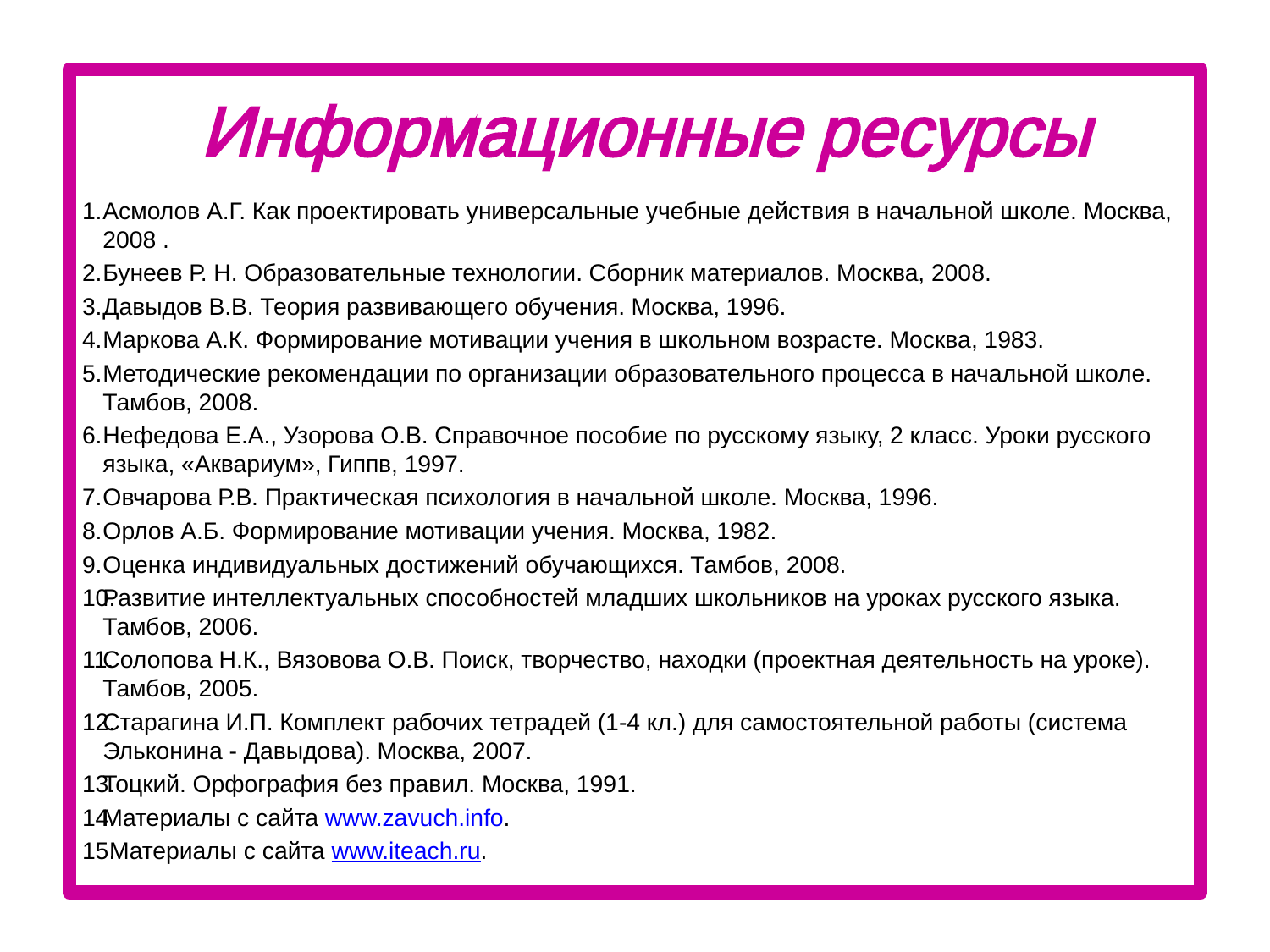

Асмолов А.Г. Как проектировать универсальные учебные действия в начальной школе. Москва, 2008 .
Бунеев Р. Н. Образовательные технологии. Сборник материалов. Москва, 2008.
Давыдов В.В. Теория развивающего обучения. Москва, 1996.
Маркова А.К. Формирование мотивации учения в школьном возрасте. Москва, 1983.
Методические рекомендации по организации образовательного процесса в начальной школе. Тамбов, 2008.
Нефедова Е.А., Узорова О.В. Справочное пособие по русскому языку, 2 класс. Уроки русского языка, «Аквариум», Гиппв, 1997.
Овчарова Р.В. Практическая психология в начальной школе. Москва, 1996.
Орлов А.Б. Формирование мотивации учения. Москва, 1982.
Оценка индивидуальных достижений обучающихся. Тамбов, 2008.
Развитие интеллектуальных способностей младших школьников на уроках русского языка. Тамбов, 2006.
Солопова Н.К., Вязовова О.В. Поиск, творчество, находки (проектная деятельность на уроке). Тамбов, 2005.
Старагина И.П. Комплект рабочих тетрадей (1-4 кл.) для самостоятельной работы (система Эльконина - Давыдова). Москва, 2007.
Тоцкий. Орфография без правил. Москва, 1991.
Материалы с сайта www.zavuch.info.
 Материалы с сайта www.iteach.ru.

Информационные ресурсы